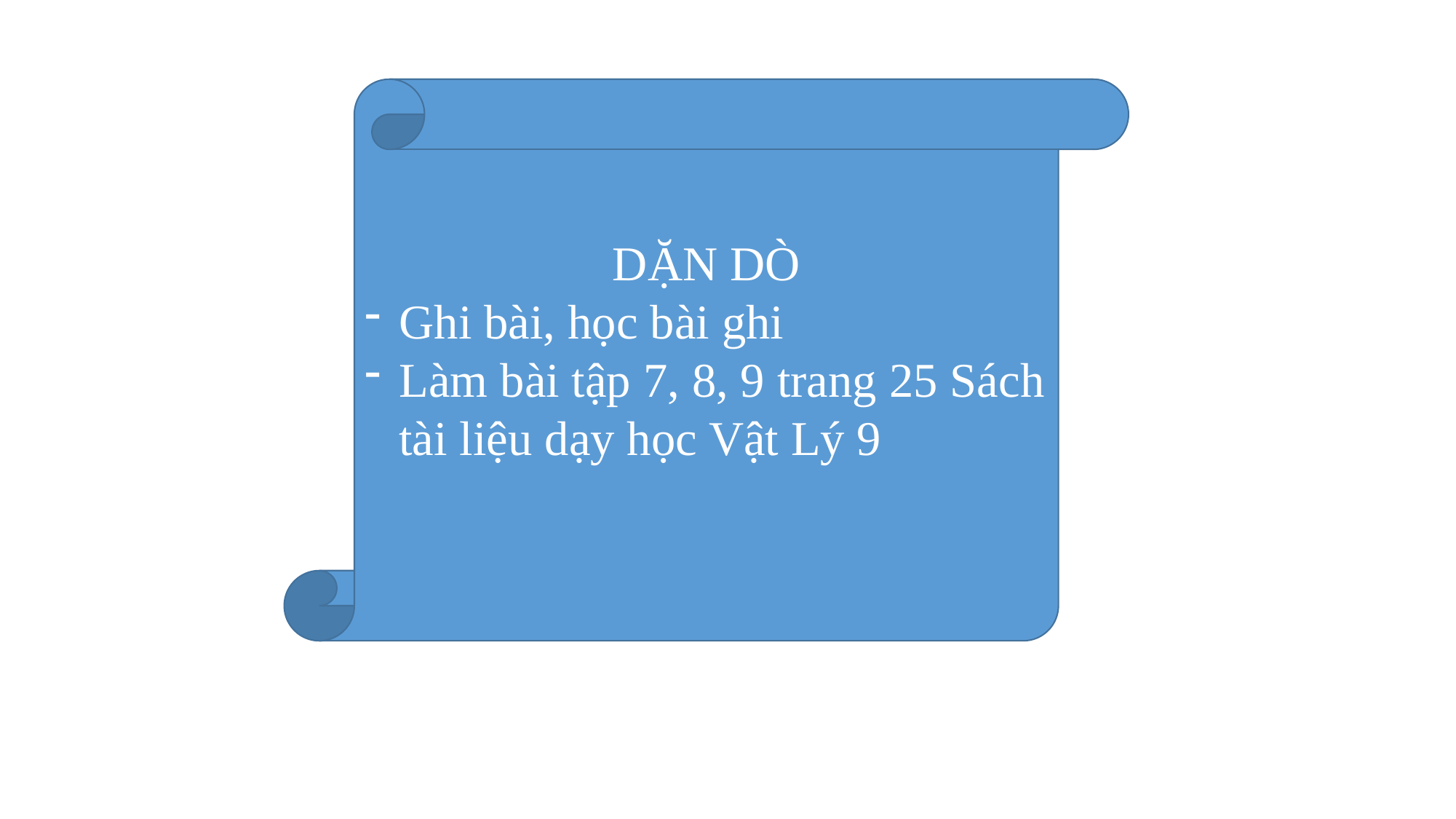

DẶN DÒ
Ghi bài, học bài ghi
Làm bài tập 7, 8, 9 trang 25 Sách tài liệu dạy học Vật Lý 9